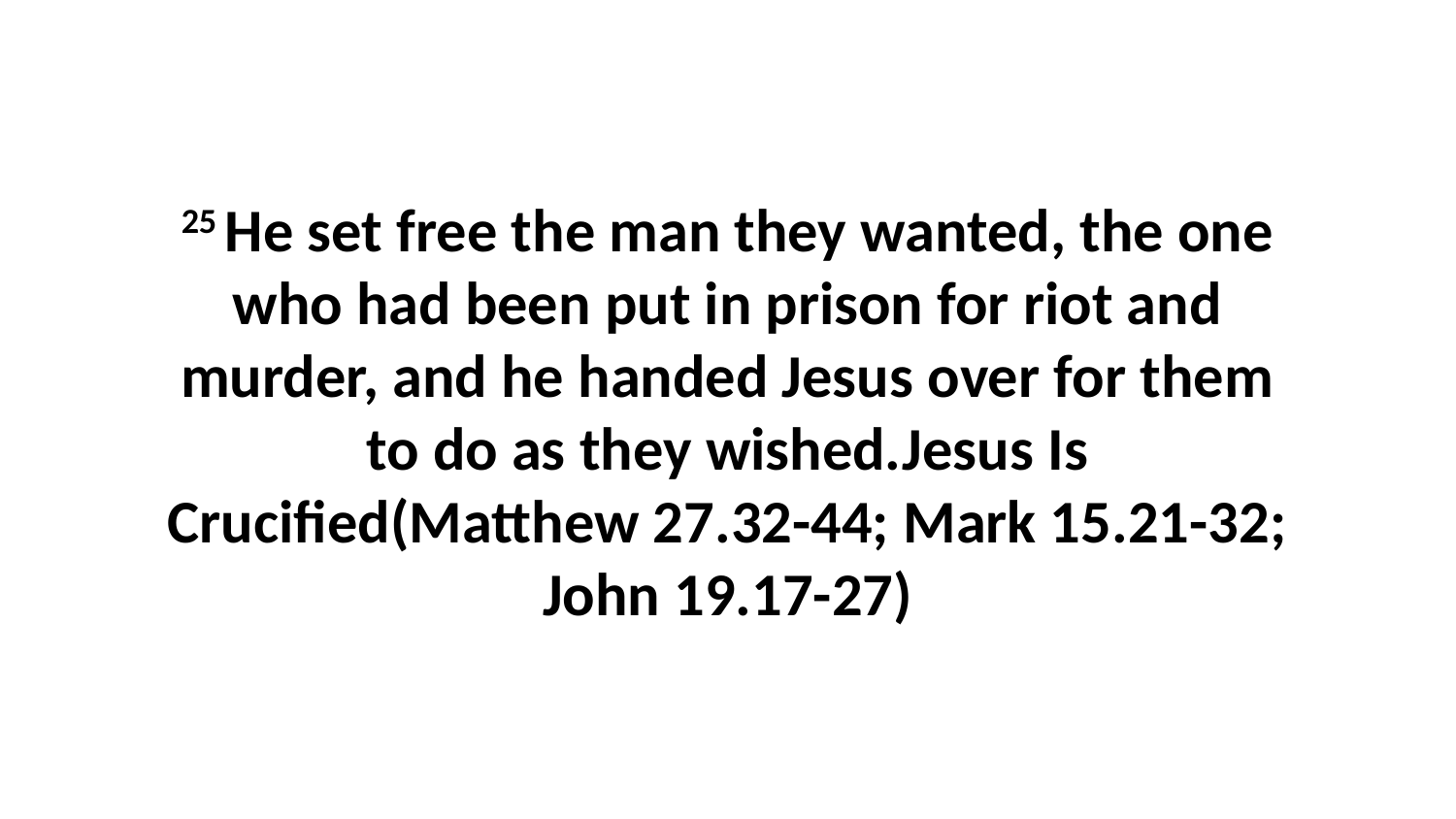

25 He set free the man they wanted, the one who had been put in prison for riot and murder, and he handed Jesus over for them to do as they wished.Jesus Is Crucified(Matthew 27.32-44; Mark 15.21-32; John 19.17-27)